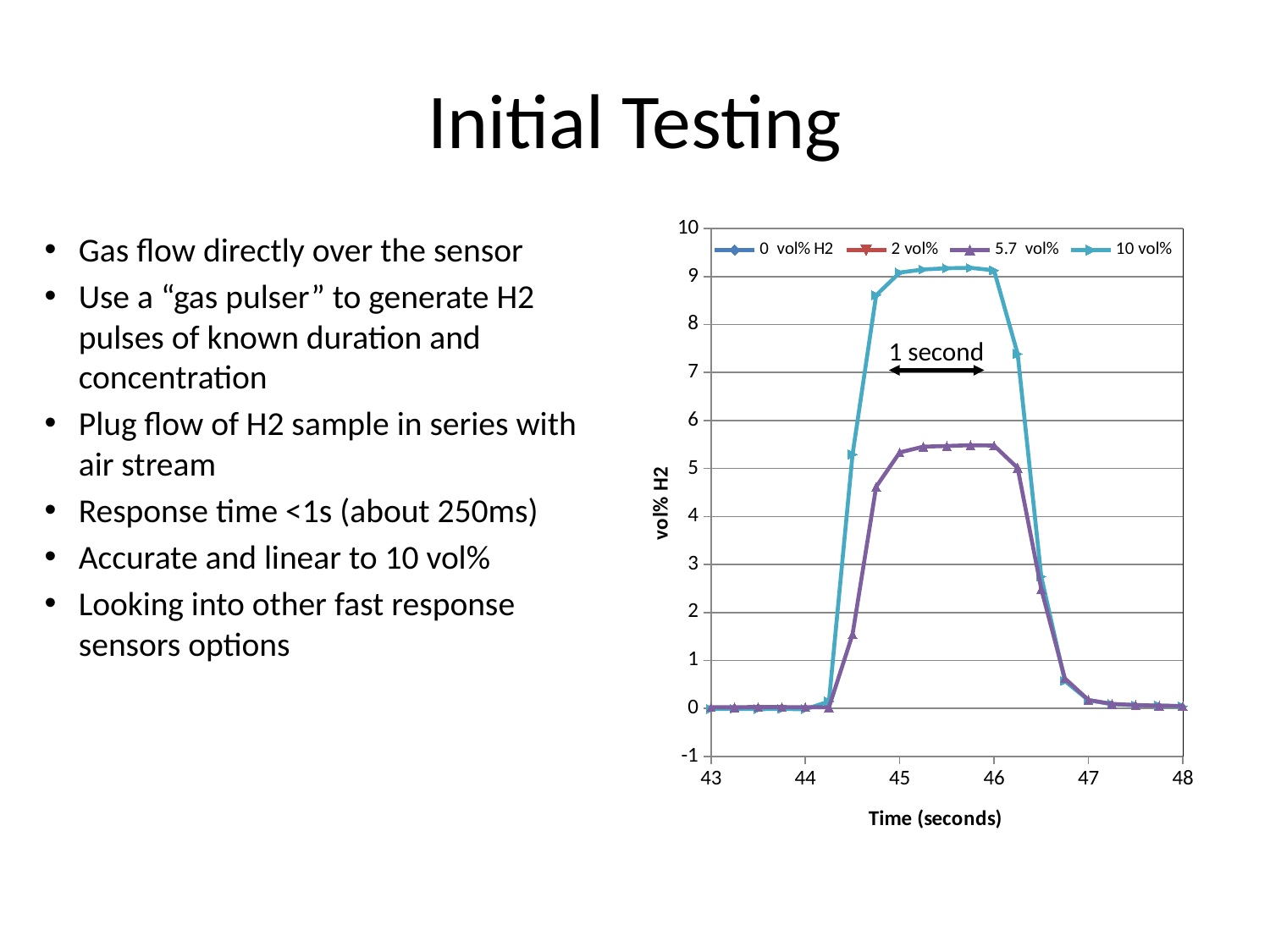

# Initial Testing

### Chart

| Category | 0  vol% H2 | 2 vol% | 5.7  vol% | 10 vol% |
|---|---|---|---|---|
Gas flow directly over the sensor
Use a “gas pulser” to generate H2 pulses of known duration and concentration
Plug flow of H2 sample in series with air stream
Response time <1s (about 250ms)
Accurate and linear to 10 vol%
Looking into other fast response sensors options

1 second